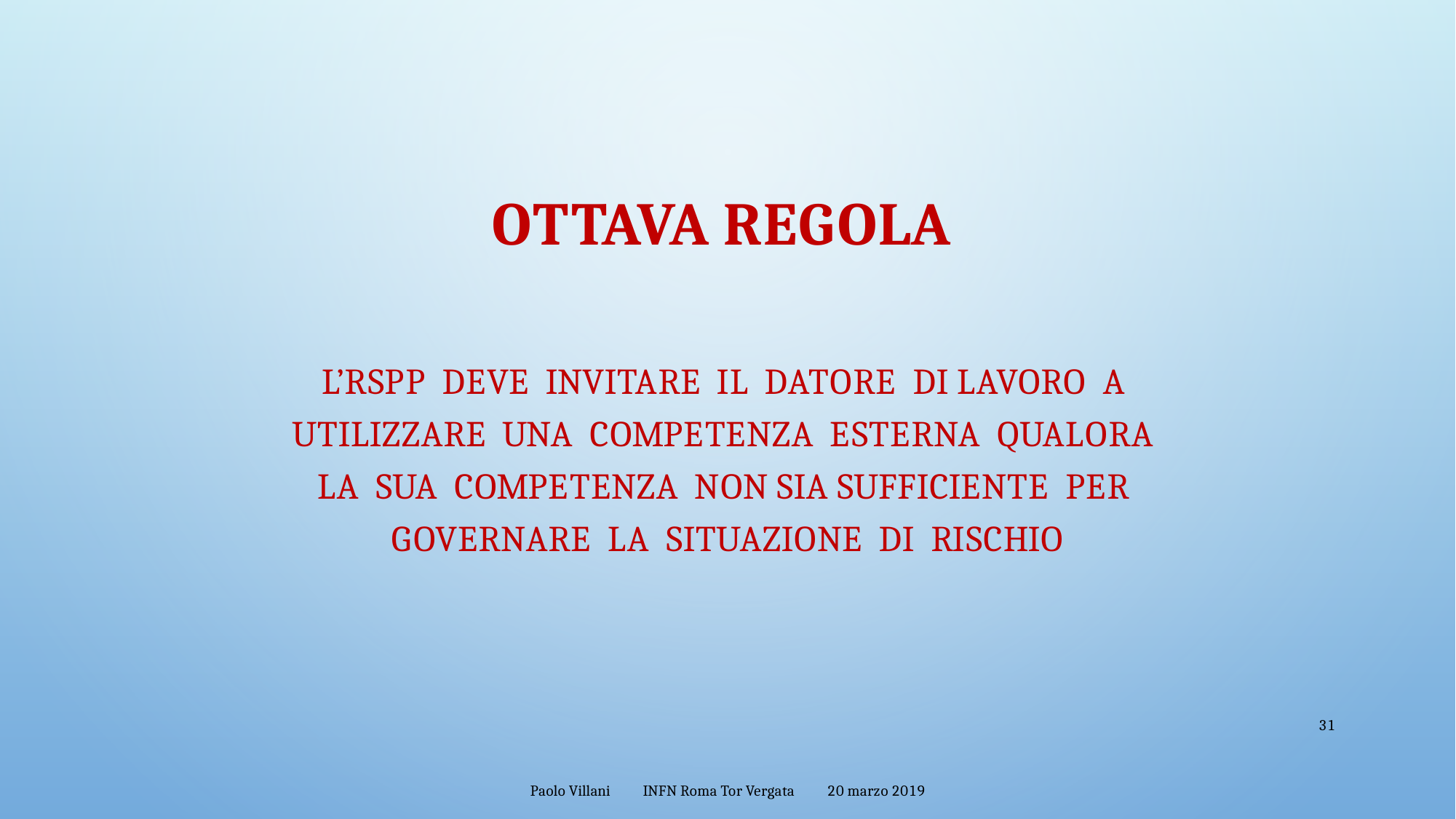

ottava regola
L’RSPP  DEVE  INVITARE  IL  DATORE  DI LAVORO  A  UTILIZZARE  UNA  COMPETENZA  ESTERNA  QUALORA  LA  SUA  COMPETENZA  NON SIA SUFFICIENTE  PER  GOVERNARE  LA  SITUAZIONE  DI  RISCHIo
31
Paolo Villani          INFN Roma Tor Vergata          20 marzo 2019